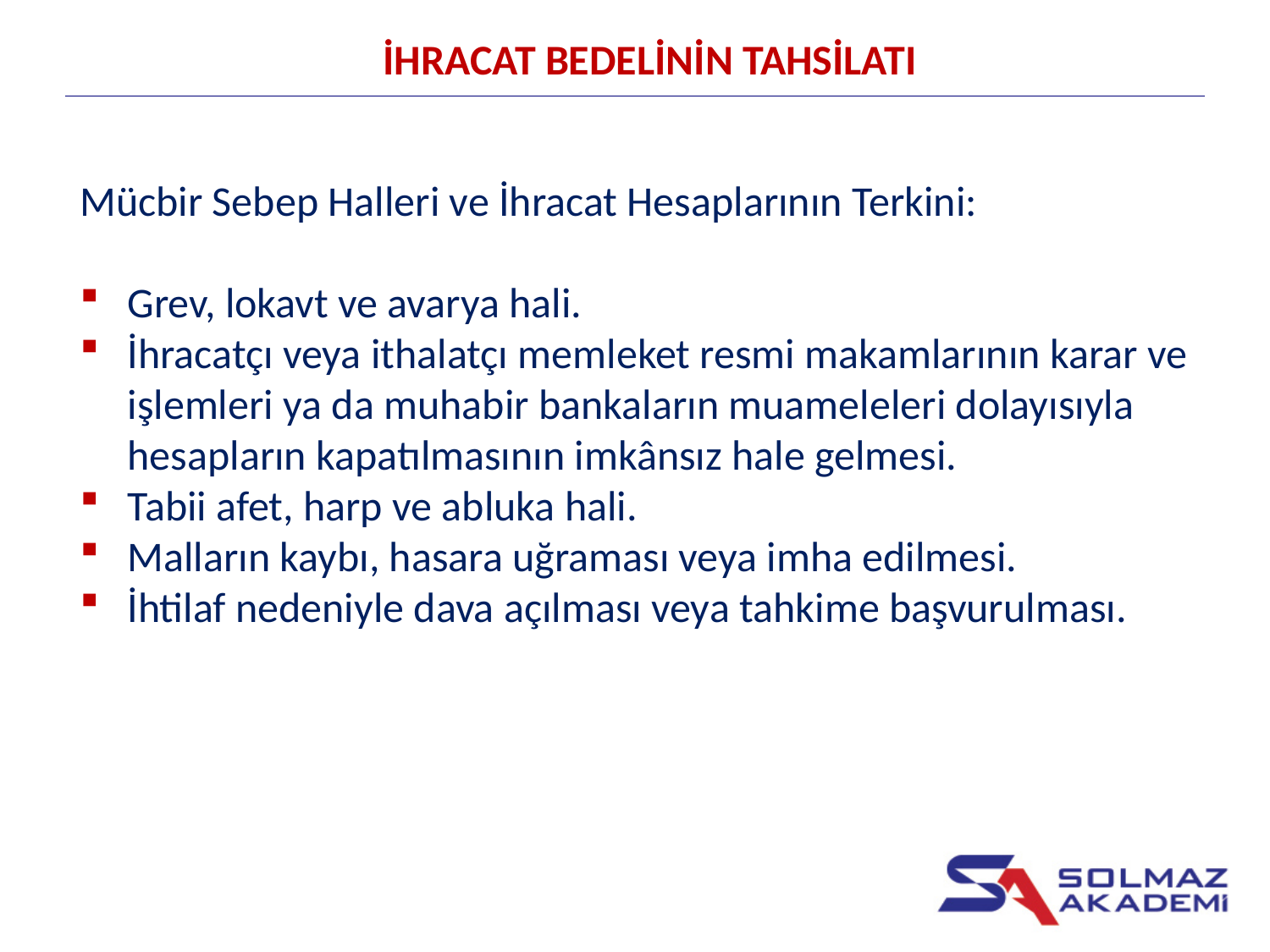

İHRACAT BEDELİNİN TAHSİLATI

Mücbir Sebep Halleri ve İhracat Hesaplarının Terkini:

Grev, lokavt ve avarya hali.
İhracatçı veya ithalatçı memleket resmi makamlarının karar ve işlemleri ya da muhabir bankaların muameleleri dolayısıyla hesapların kapatılmasının imkânsız hale gelmesi.
Tabii afet, harp ve abluka hali.
Malların kaybı, hasara uğraması veya imha edilmesi.
İhtilaf nedeniyle dava açılması veya tahkime başvurulması.